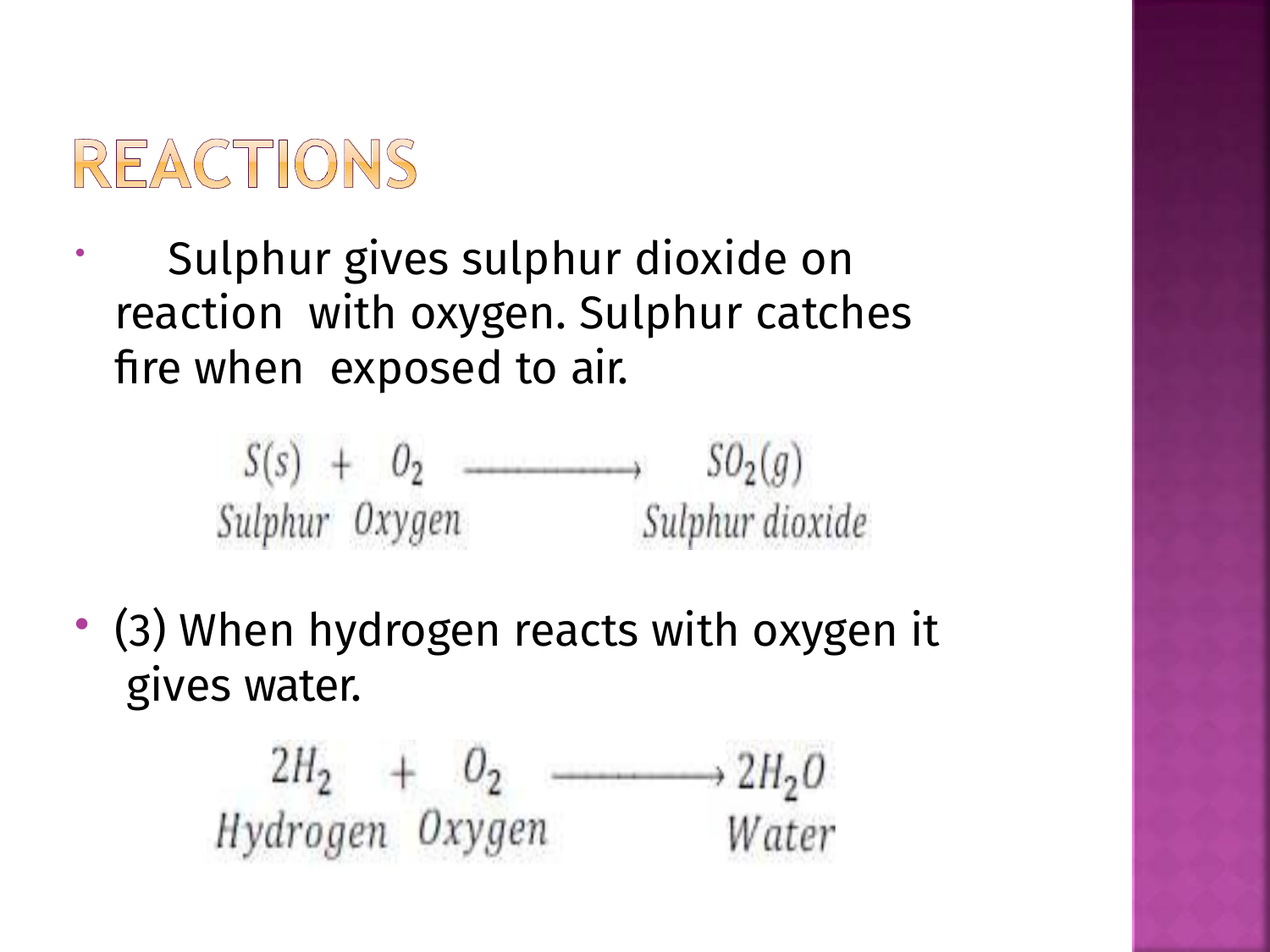

Sulphur gives sulphur dioxide on reaction  with oxygen. Sulphur catches fire when  exposed to air.

(3) When hydrogen reacts with oxygen it  gives water.